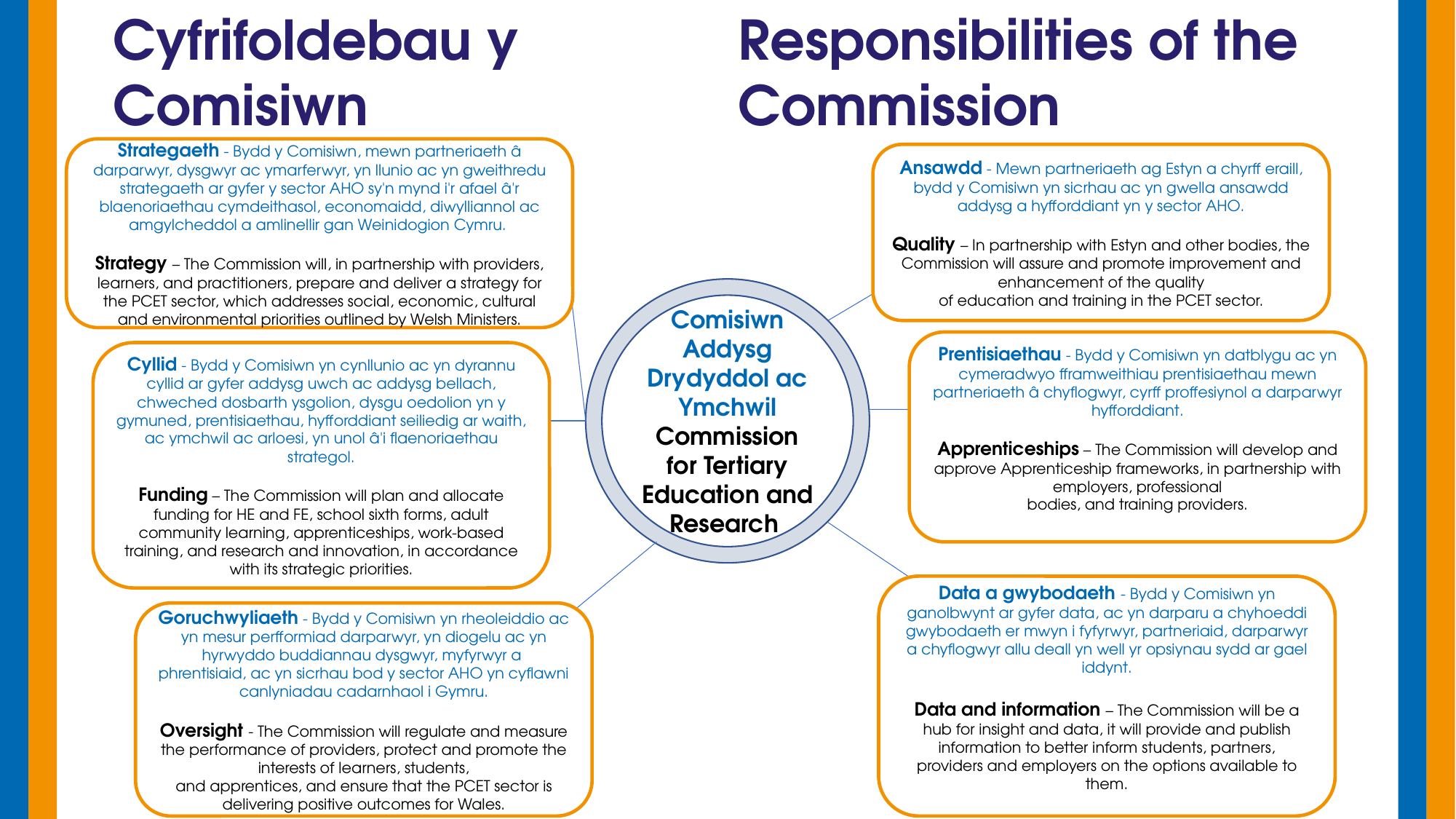

Cyfrifoldebau y Comisiwn
Responsibilities of the Commission

Strategaeth - Bydd y Comisiwn, mewn partneriaeth â darparwyr, dysgwyr ac ymarferwyr, yn llunio ac yn gweithredu strategaeth ar gyfer y sector AHO sy'n mynd i'r afael â'r blaenoriaethau cymdeithasol, economaidd, diwylliannol ac amgylcheddol a amlinellir gan Weinidogion Cymru.

Strategy – The Commission will, in partnership with providers, learners, and practitioners, prepare and deliver a strategy for the PCET sector, which addresses social, economic, cultural and environmental priorities outlined by Welsh Ministers.
Ansawdd - Mewn partneriaeth ag Estyn a chyrff eraill, bydd y Comisiwn yn sicrhau ac yn gwella ansawdd addysg a hyfforddiant yn y sector AHO.

Quality – In partnership with Estyn and other bodies, the Commission will assure and promote improvement and enhancement of the quality
of education and training in the PCET sector.
Comisiwn Addysg Drydyddol ac Ymchwil
Commission for Tertiary Education and Research
Prentisiaethau - Bydd y Comisiwn yn datblygu ac yn cymeradwyo fframweithiau prentisiaethau mewn partneriaeth â chyflogwyr, cyrff proffesiynol a darparwyr hyfforddiant.

Apprenticeships – The Commission will develop and approve Apprenticeship frameworks, in partnership with employers, professional
bodies, and training providers.

Cyllid - Bydd y Comisiwn yn cynllunio ac yn dyrannu cyllid ar gyfer addysg uwch ac addysg bellach, chweched dosbarth ysgolion, dysgu oedolion yn y gymuned, prentisiaethau, hyfforddiant seiliedig ar waith, ac ymchwil ac arloesi, yn unol â'i flaenoriaethau strategol.

Funding – The Commission will plan and allocate funding for HE and FE, school sixth forms, adult community learning, apprenticeships, work-based training, and research and innovation, in accordance with its strategic priorities.
Data a gwybodaeth - Bydd y Comisiwn yn ganolbwynt ar gyfer data, ac yn darparu a chyhoeddi gwybodaeth er mwyn i fyfyrwyr, partneriaid, darparwyr a chyflogwyr allu deall yn well yr opsiynau sydd ar gael iddynt.

Data and information – The Commission will be a hub for insight and data, it will provide and publish information to better inform students, partners,
providers and employers on the options available to them.

Goruchwyliaeth - Bydd y Comisiwn yn rheoleiddio ac yn mesur perfformiad darparwyr, yn diogelu ac yn hyrwyddo buddiannau dysgwyr, myfyrwyr a
phrentisiaid, ac yn sicrhau bod y sector AHO yn cyflawni canlyniadau cadarnhaol i Gymru.

Oversight - The Commission will regulate and measure the performance of providers, protect and promote the interests of learners, students,
and apprentices, and ensure that the PCET sector is delivering positive outcomes for Wales.